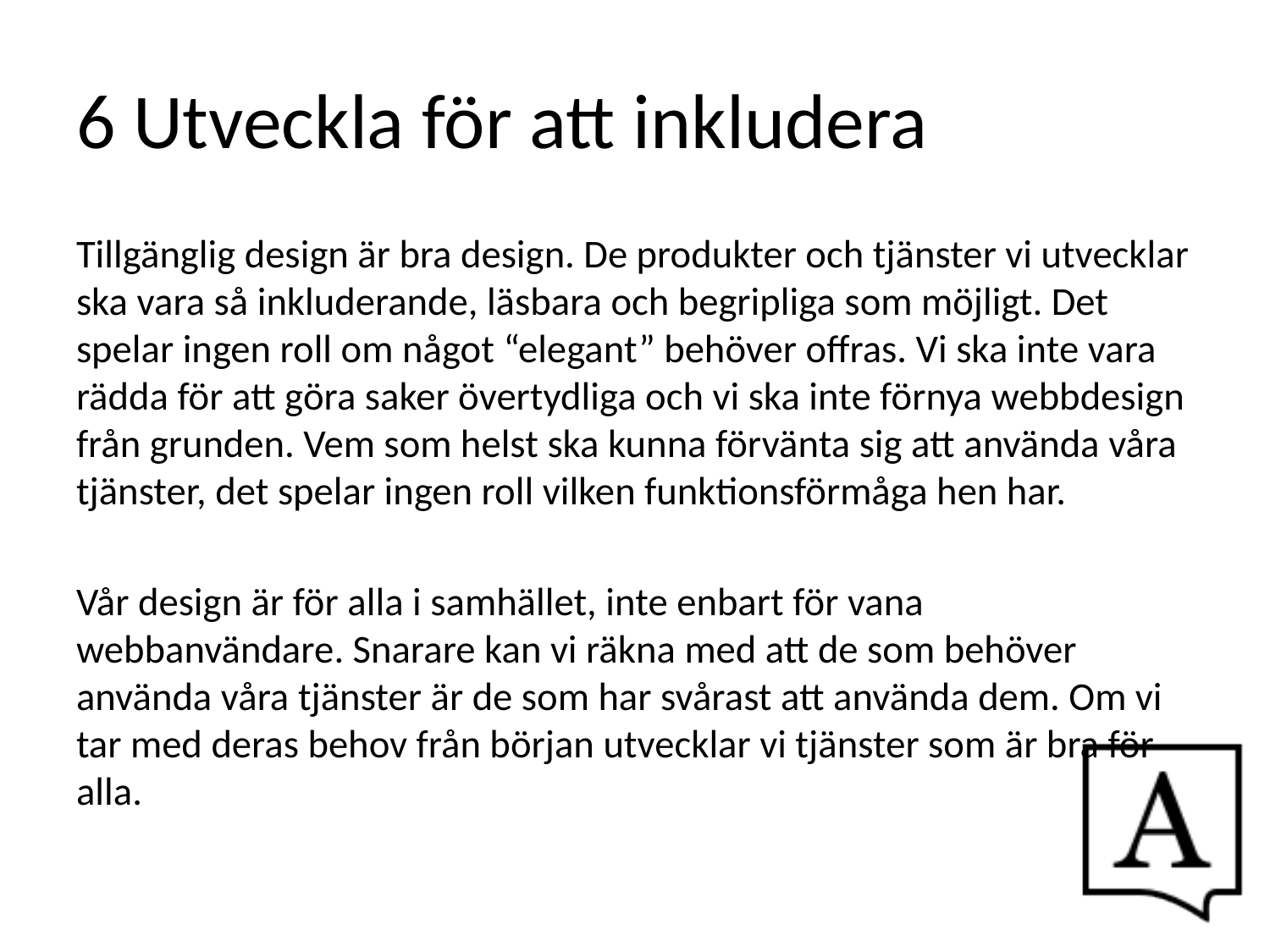

# 6 Utveckla för att inkludera
Tillgänglig design är bra design. De produkter och tjänster vi utvecklar ska vara så inkluderande, läsbara och begripliga som möjligt. Det spelar ingen roll om något “elegant” behöver offras. Vi ska inte vara rädda för att göra saker övertydliga och vi ska inte förnya webbdesign från grunden. Vem som helst ska kunna förvänta sig att använda våra tjänster, det spelar ingen roll vilken funktionsförmåga hen har.

Vår design är för alla i samhället, inte enbart för vana webbanvändare. Snarare kan vi räkna med att de som behöver använda våra tjänster är de som har svårast att använda dem. Om vi tar med deras behov från början utvecklar vi tjänster som är bra för alla.